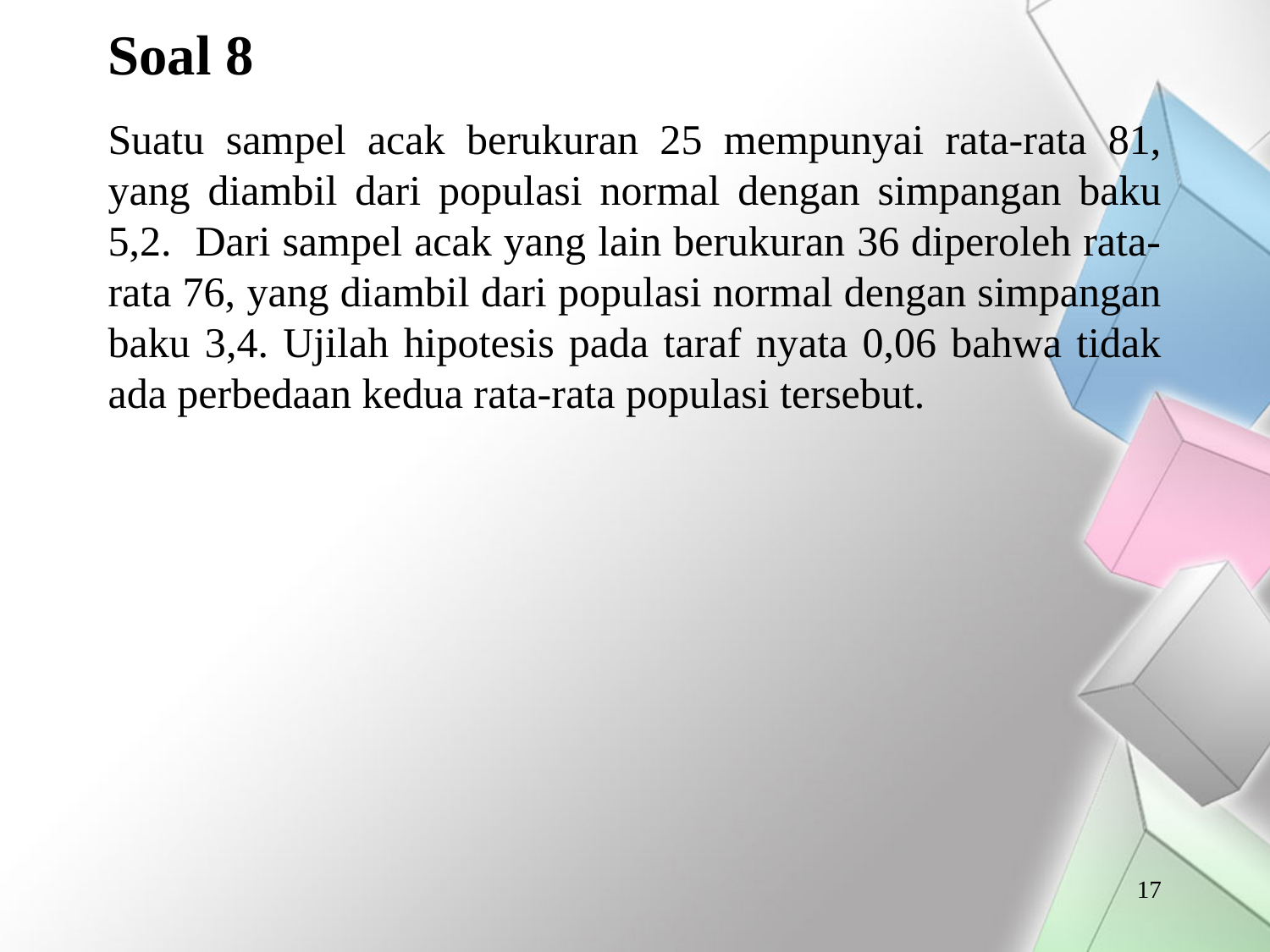

# Soal 8
Suatu sampel acak berukuran 25 mempunyai rata-rata 81, yang diambil dari populasi normal dengan simpangan baku 5,2.  Dari sampel acak yang lain berukuran 36 diperoleh rata-rata 76, yang diambil dari populasi normal dengan simpangan baku 3,4. Ujilah hipotesis pada taraf nyata 0,06 bahwa tidak ada perbedaan kedua rata-rata populasi tersebut.
17